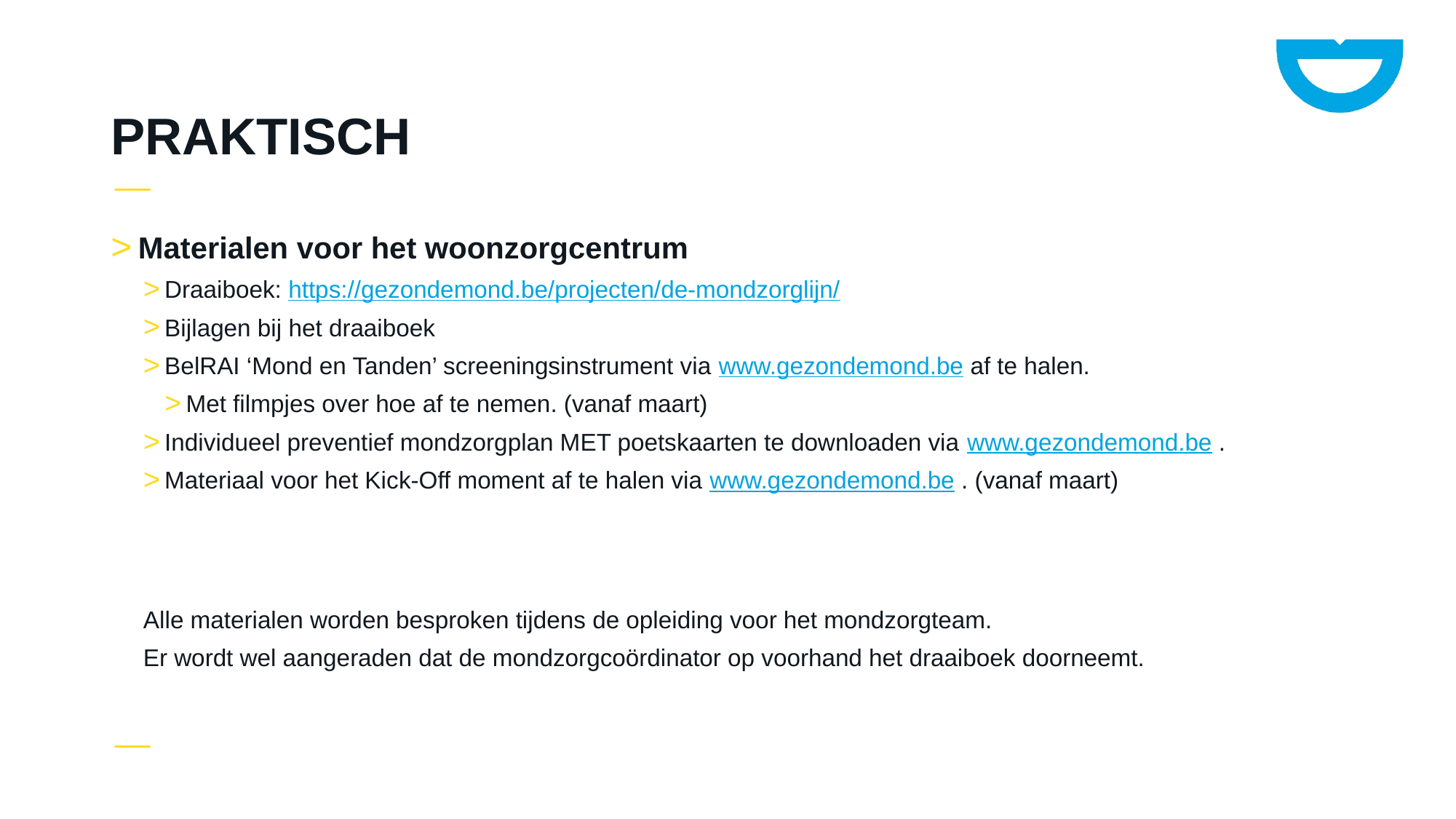

# Praktisch
Materialen voor het woonzorgcentrum
Draaiboek: https://gezondemond.be/projecten/de-mondzorglijn/
Bijlagen bij het draaiboek
BelRAI ‘Mond en Tanden’ screeningsinstrument via www.gezondemond.be af te halen.
Met filmpjes over hoe af te nemen. (vanaf maart)
Individueel preventief mondzorgplan MET poetskaarten te downloaden via www.gezondemond.be .
Materiaal voor het Kick-Off moment af te halen via www.gezondemond.be . (vanaf maart)

Alle materialen worden besproken tijdens de opleiding voor het mondzorgteam.
Er wordt wel aangeraden dat de mondzorgcoördinator op voorhand het draaiboek doorneemt.